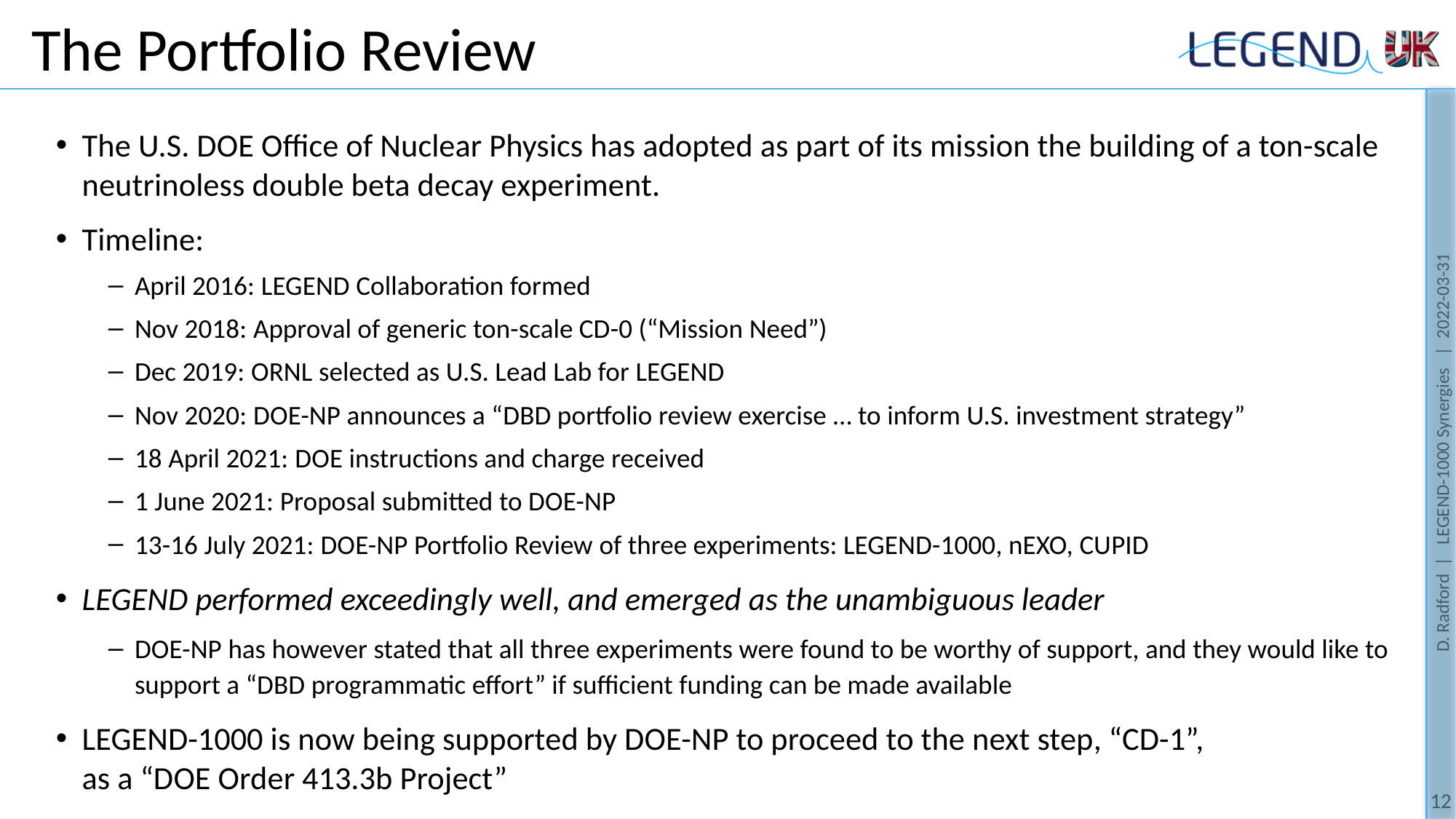

# The Portfolio Review
The U.S. DOE Office of Nuclear Physics has adopted as part of its mission the building of a ton-scale neutrinoless double beta decay experiment.
Timeline:
April 2016: LEGEND Collaboration formed
Nov 2018: Approval of generic ton-scale CD-0 (“Mission Need”)
Dec 2019: ORNL selected as U.S. Lead Lab for LEGEND
Nov 2020: DOE-NP announces a “DBD portfolio review exercise … to inform U.S. investment strategy”
18 April 2021: DOE instructions and charge received
1 June 2021: Proposal submitted to DOE-NP
13-16 July 2021: DOE-NP Portfolio Review of three experiments: LEGEND-1000, nEXO, CUPID
LEGEND performed exceedingly well, and emerged as the unambiguous leader
DOE-NP has however stated that all three experiments were found to be worthy of support, and they would like to support a “DBD programmatic effort” if sufficient funding can be made available
LEGEND-1000 is now being supported by DOE-NP to proceed to the next step, “CD-1”,
as a “DOE Order 413.3b Project”